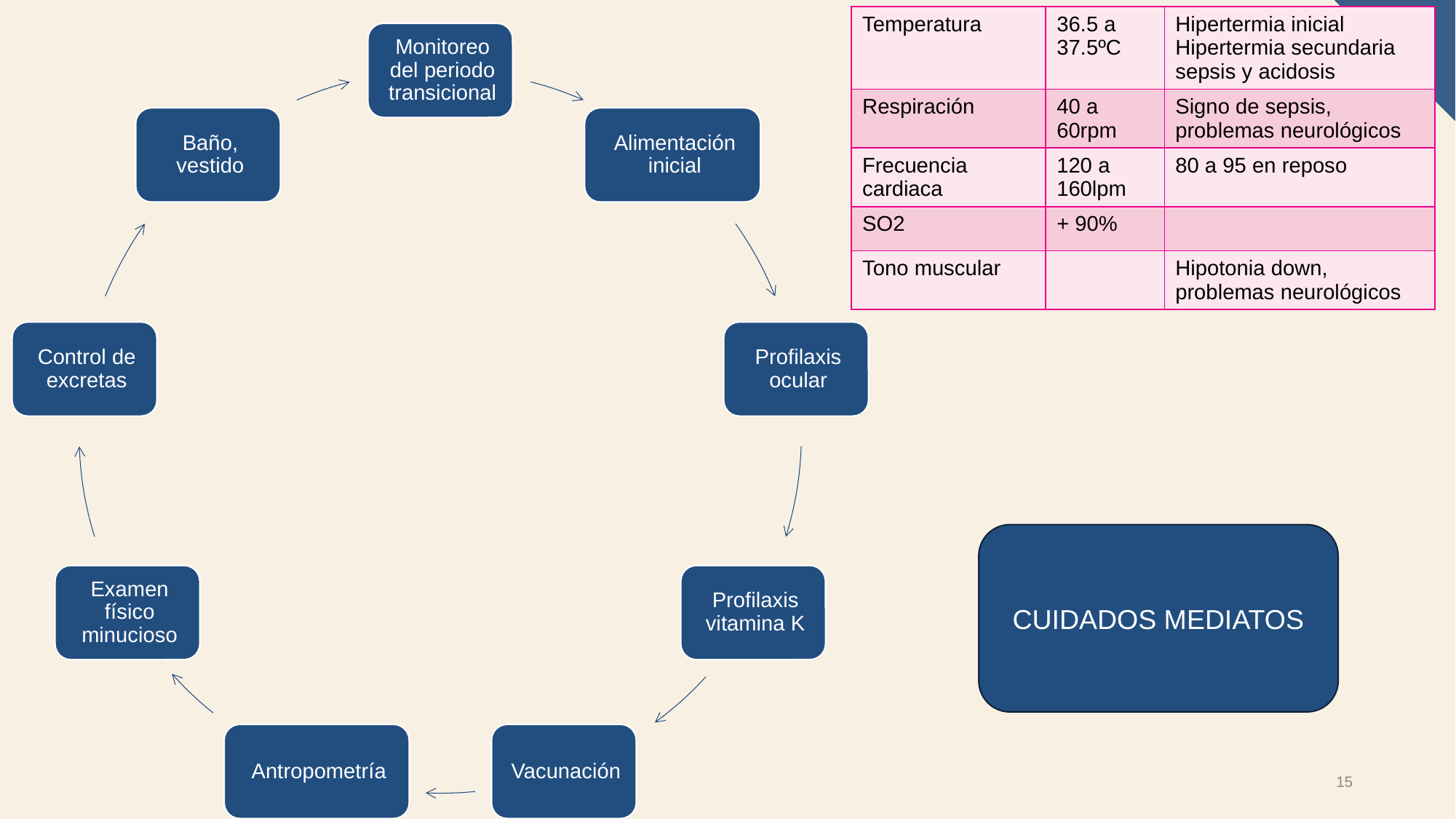

| Temperatura | 36.5 a 37.5ºC | Hipertermia inicial Hipertermia secundaria sepsis y acidosis |
| --- | --- | --- |
| Respiración | 40 a 60rpm | Signo de sepsis, problemas neurológicos |
| Frecuencia cardiaca | 120 a 160lpm | 80 a 95 en reposo |
| SO2 | + 90% |  |
| Tono muscular |  | Hipotonia down, problemas neurológicos |
Monitoreo del periodo transicional
Alimentación inicial
Profilaxis ocular
Profilaxis vitamina K
Vacunación
Antropometría
Examen físico minucioso
Control de excretas
Baño, vestido
#
CUIDADOS MEDIATOS
15